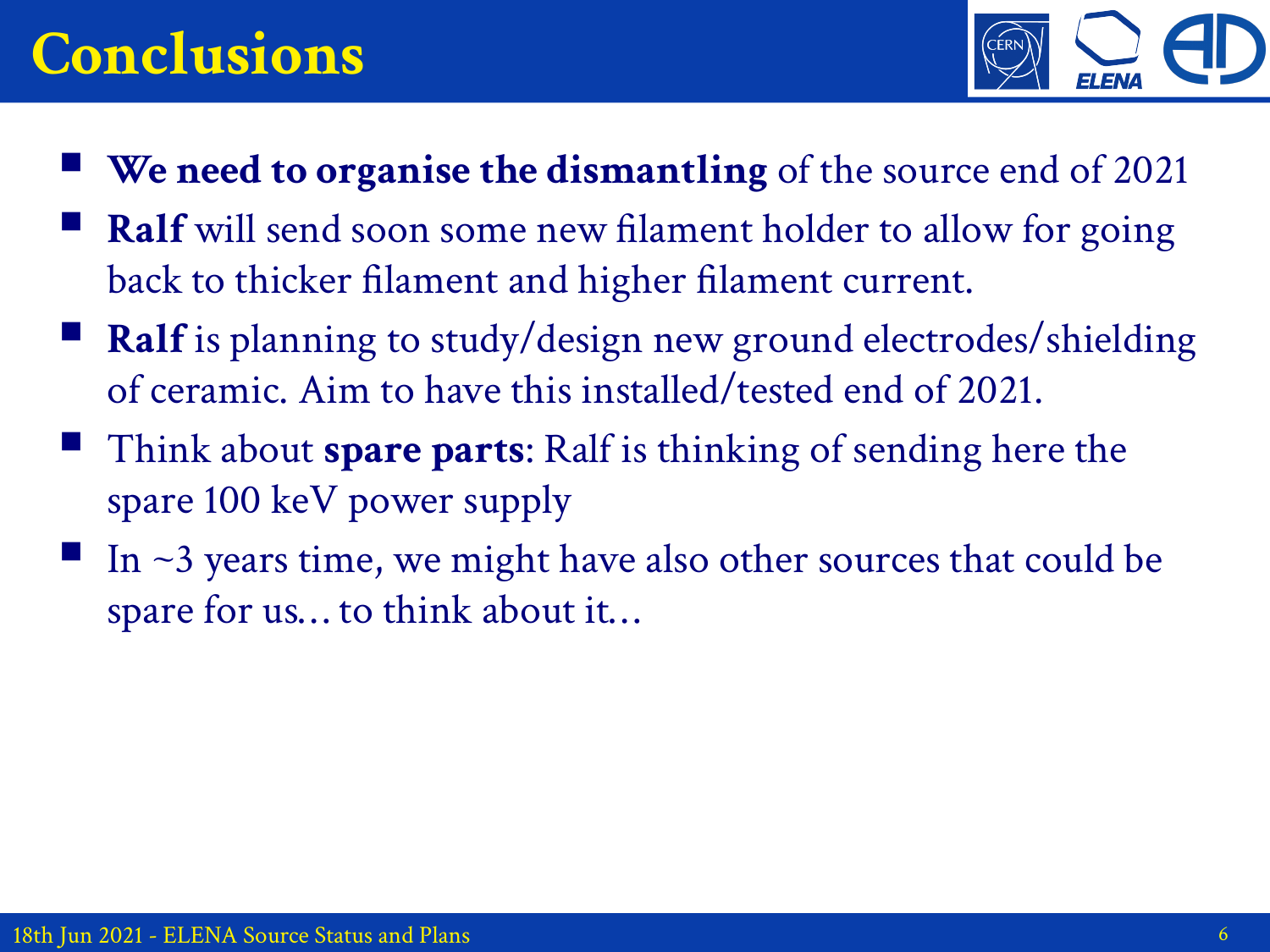

# Conclusions
We need to organise the dismantling of the source end of 2021
Ralf will send soon some new filament holder to allow for going back to thicker filament and higher filament current.
Ralf is planning to study/design new ground electrodes/shielding of ceramic. Aim to have this installed/tested end of 2021.
Think about spare parts: Ralf is thinking of sending here the spare 100 keV power supply
In ~3 years time, we might have also other sources that could be spare for us… to think about it…
6
18th Jun 2021 - ELENA Source Status and Plans